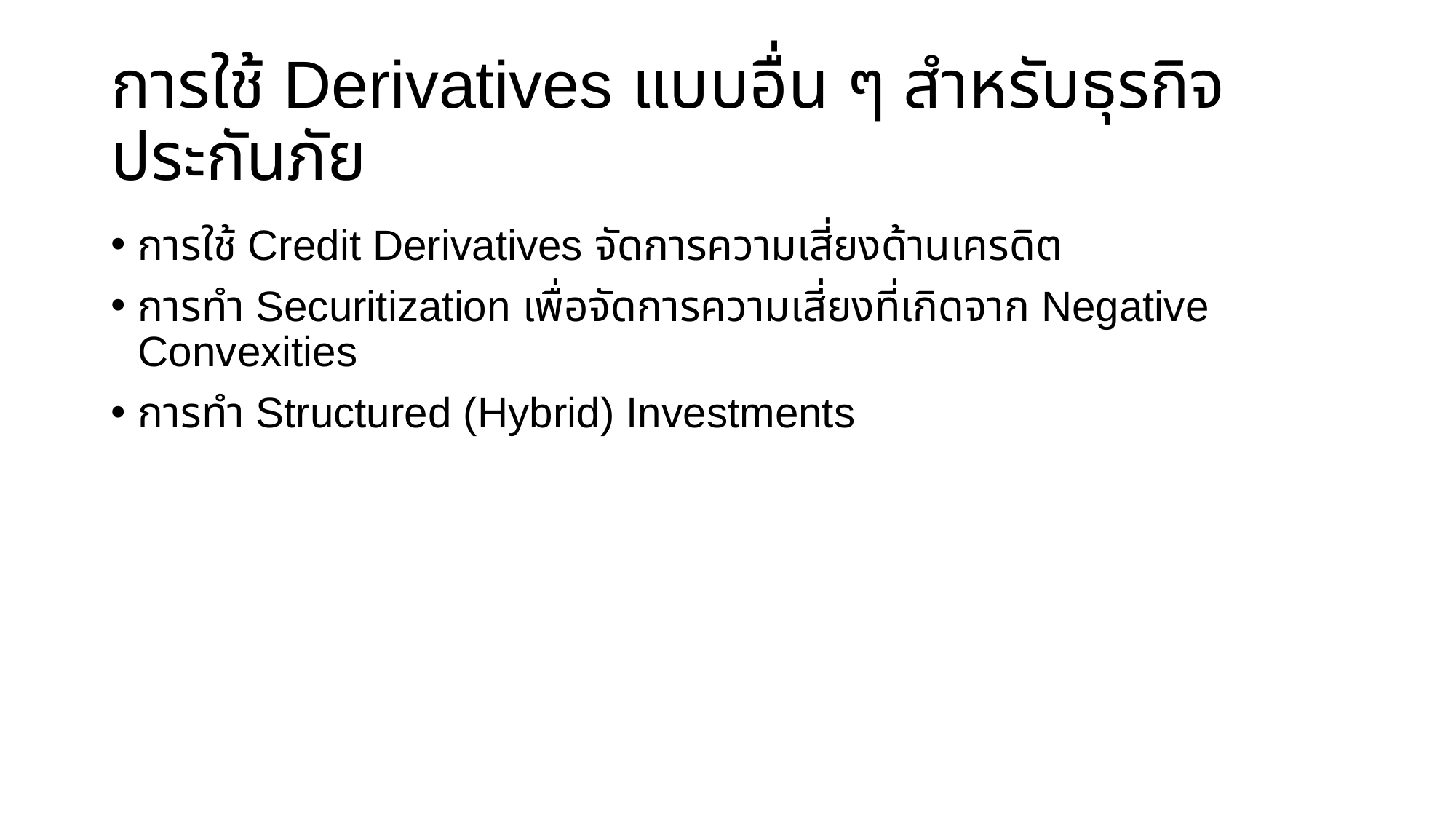

# การใช้ Derivatives แบบอื่น ๆ สำหรับธุรกิจประกันภัย
การใช้ Credit Derivatives จัดการความเสี่ยงด้านเครดิต
การทำ Securitization เพื่อจัดการความเสี่ยงที่เกิดจาก Negative Convexities
การทำ Structured (Hybrid) Investments